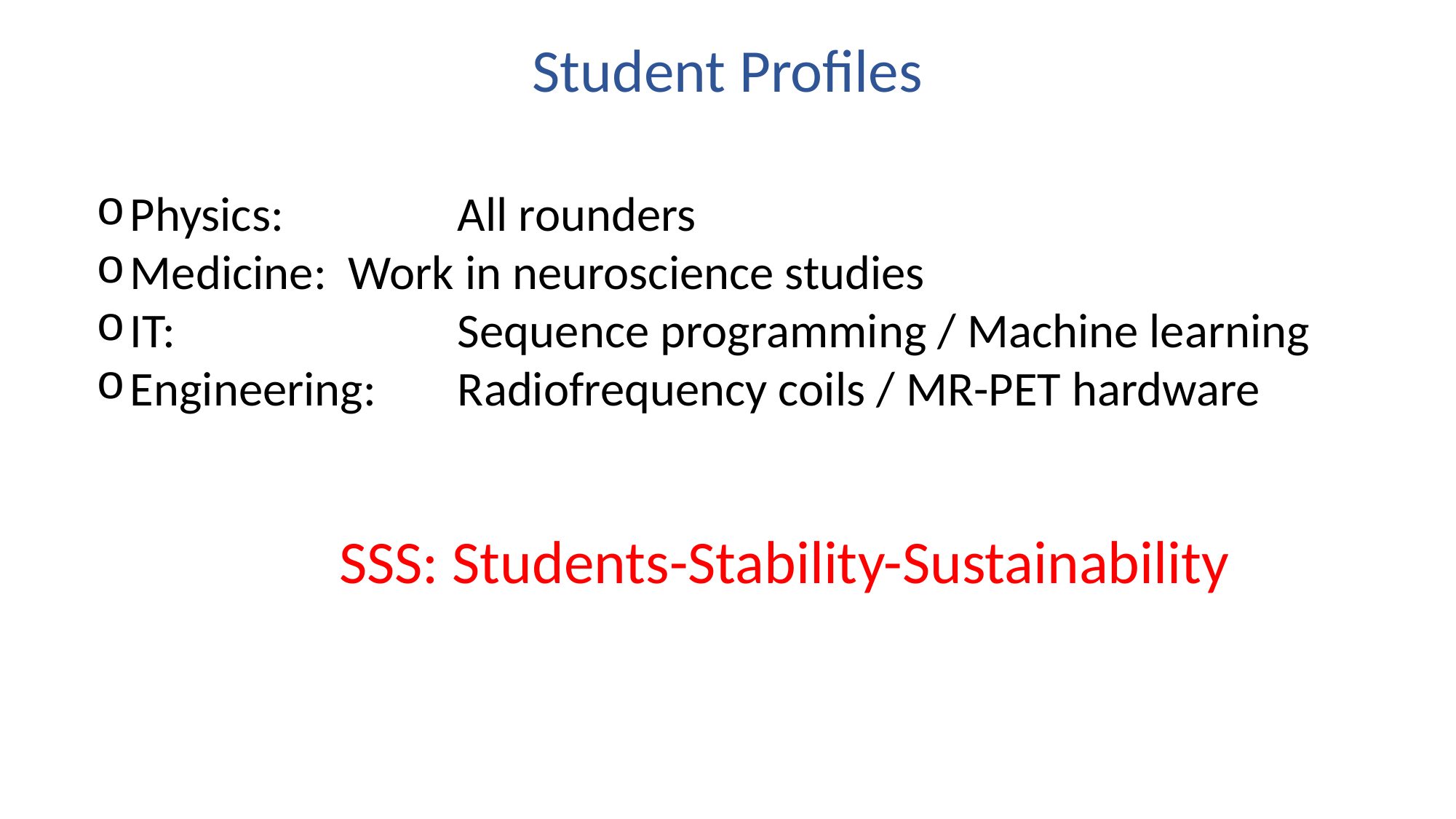

Student Profiles

Physics: 		All rounders
Medicine:	Work in neuroscience studies
IT:			Sequence programming / Machine learning
Engineering:	Radiofrequency coils / MR-PET hardware
SSS: Students-Stability-Sustainability